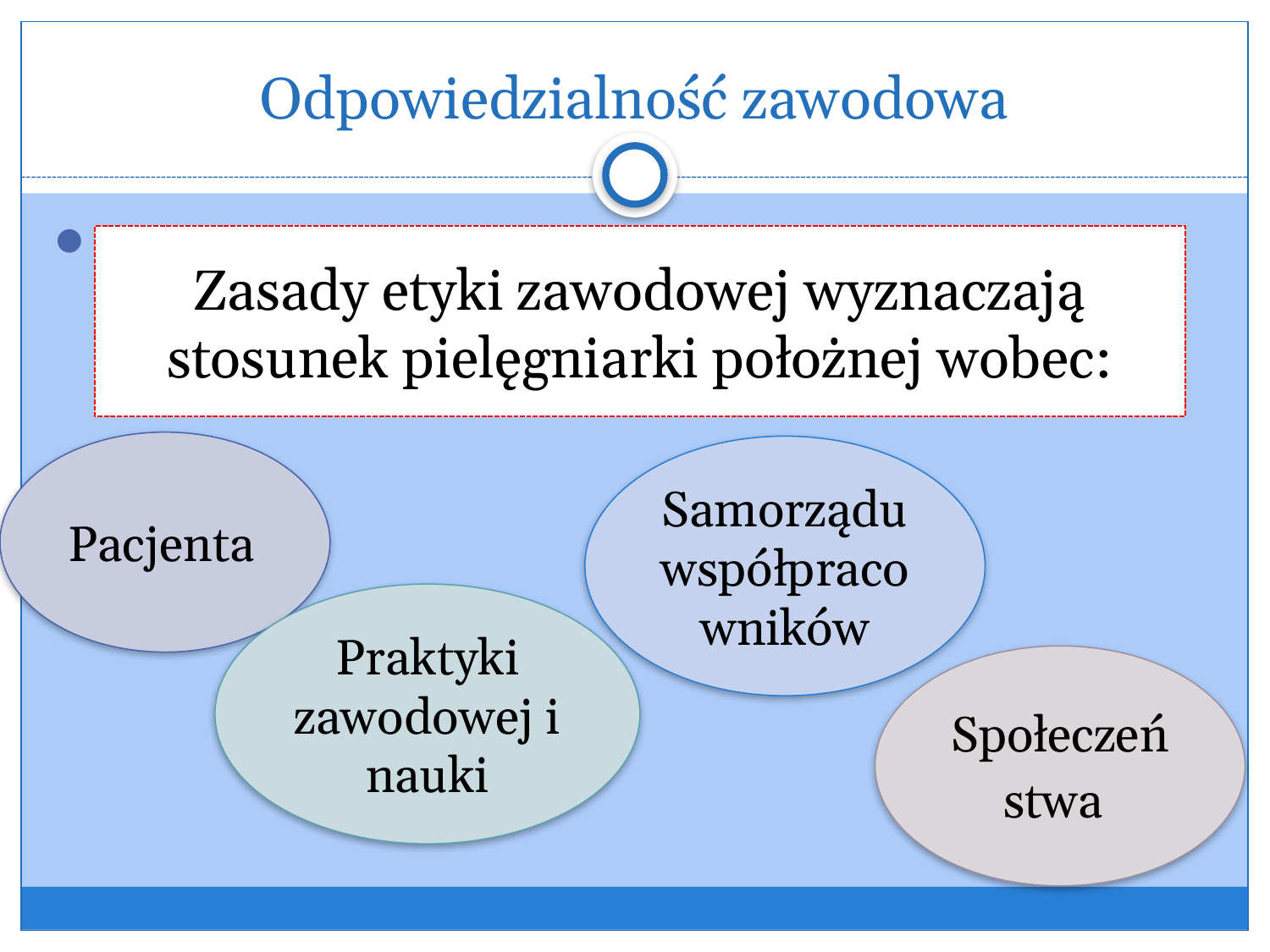

# Odpowiedzialność zawodowa

Zasady etyki zawodowej wyznaczają stosunek pielęgniarki położnej wobec:
Pacjenta
Samorządu współpracowników
Praktyki zawodowej i nauki
Społeczeństwa